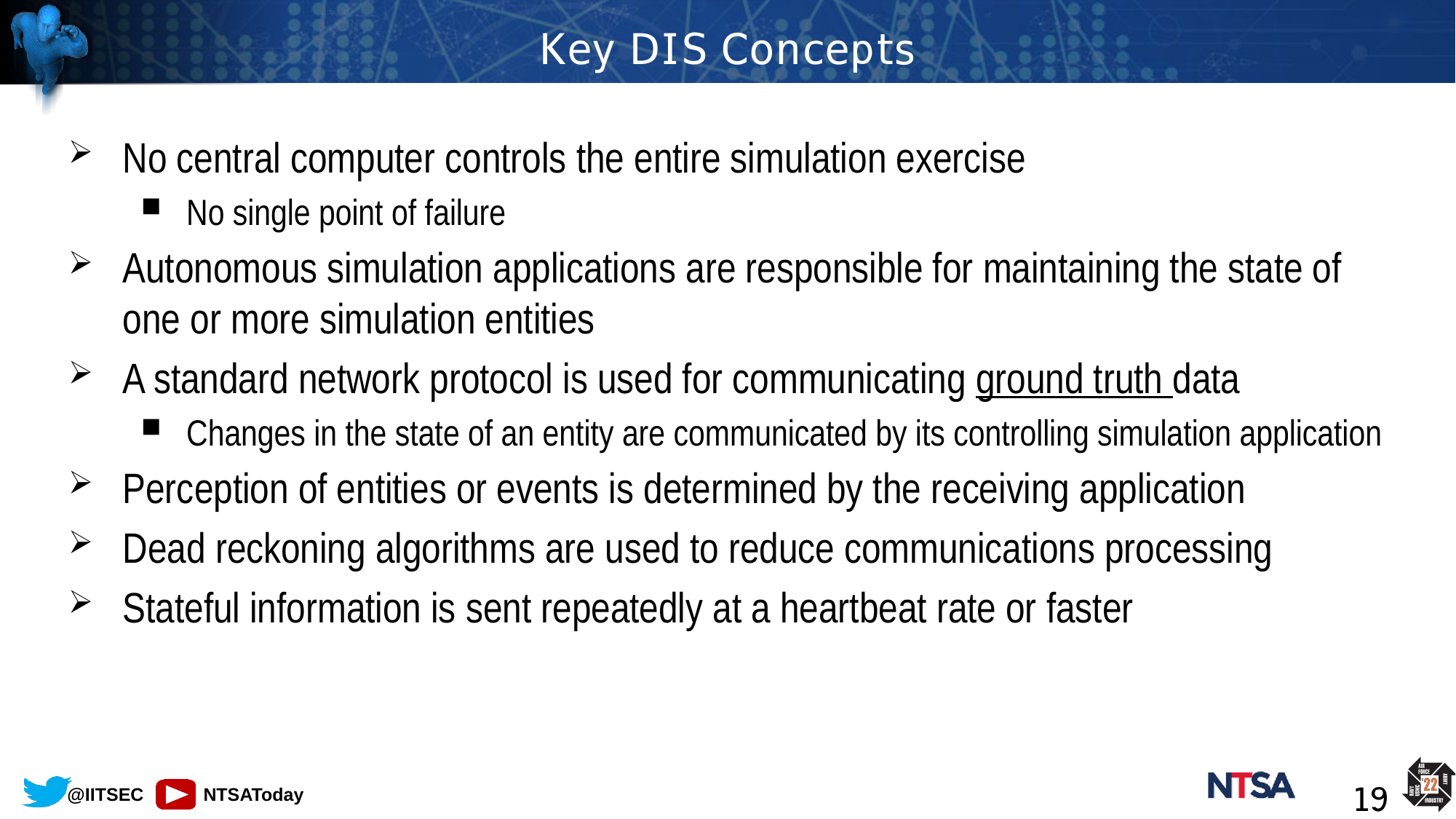

# Key DIS Concepts
No central computer controls the entire simulation exercise
No single point of failure
Autonomous simulation applications are responsible for maintaining the state of one or more simulation entities
A standard network protocol is used for communicating ground truth data
Changes in the state of an entity are communicated by its controlling simulation application
Perception of entities or events is determined by the receiving application
Dead reckoning algorithms are used to reduce communications processing
Stateful information is sent repeatedly at a heartbeat rate or faster
19